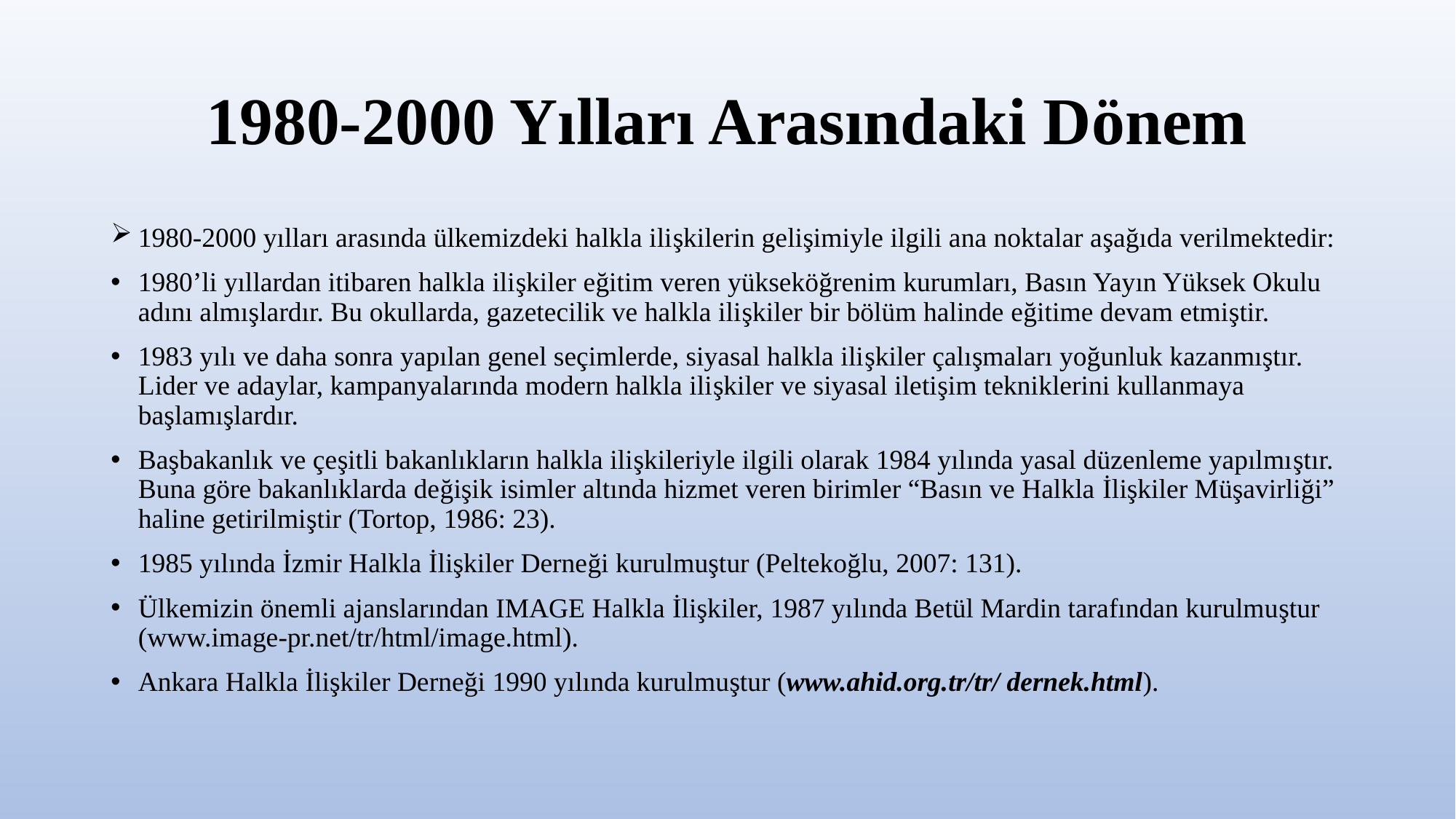

# 1980-2000 Yılları Arasındaki Dönem
1980-2000 yılları arasında ülkemizdeki halkla ilişkilerin gelişimiyle ilgili ana noktalar aşağıda verilmektedir:
1980’li yıllardan itibaren halkla ilişkiler eğitim veren yükseköğrenim kurumları, Basın Yayın Yüksek Okulu adını almışlardır. Bu okullarda, gazetecilik ve halkla ilişkiler bir bölüm halinde eğitime devam etmiştir.
1983 yılı ve daha sonra yapılan genel seçimlerde, siyasal halkla ilişkiler çalışmaları yoğunluk kazanmıştır. Lider ve adaylar, kampanyalarında modern halkla ilişkiler ve siyasal iletişim tekniklerini kullanmaya başlamışlardır.
Başbakanlık ve çeşitli bakanlıkların halkla ilişkileriyle ilgili olarak 1984 yılında yasal düzenleme yapılmıştır. Buna göre bakanlıklarda değişik isimler altında hizmet veren birimler “Basın ve Halkla İlişkiler Müşavirliği” haline getirilmiştir (Tortop, 1986: 23).
1985 yılında İzmir Halkla İlişkiler Derneği kurulmuştur (Peltekoğlu, 2007: 131).
Ülkemizin önemli ajanslarından IMAGE Halkla İlişkiler, 1987 yılında Betül Mardin tarafından kurulmuştur (www.image-pr.net/tr/html/image.html).
Ankara Halkla İlişkiler Derneği 1990 yılında kurulmuştur (www.ahid.org.tr/tr/ dernek.html).